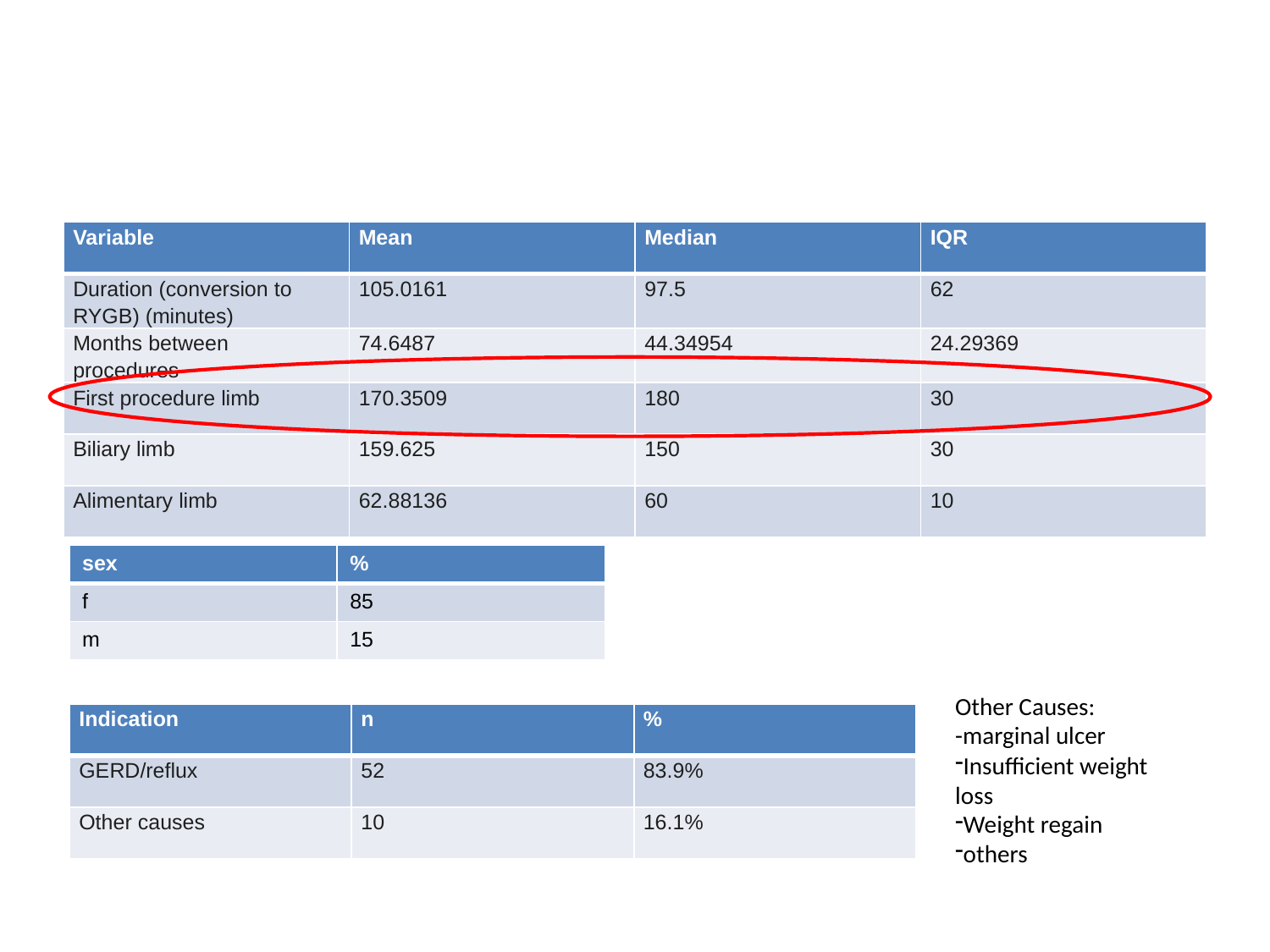

#
| Variable | Mean | Median | IQR |
| --- | --- | --- | --- |
| Duration (conversion to RYGB) (minutes) | 105.0161 | 97.5 | 62 |
| Months between procedures | 74.6487 | 44.34954 | 24.29369 |
| First procedure limb | 170.3509 | 180 | 30 |
| Biliary limb | 159.625 | 150 | 30 |
| Alimentary limb | 62.88136 | 60 | 10 |

| sex | % |
| --- | --- |
| f | 85 |
| m | 15 |
Other Causes:
-marginal ulcer
Insufficient weight loss
Weight regain
others
| Indication | n | % |
| --- | --- | --- |
| GERD/reflux | 52 | 83.9% |
| Other causes | 10 | 16.1% |